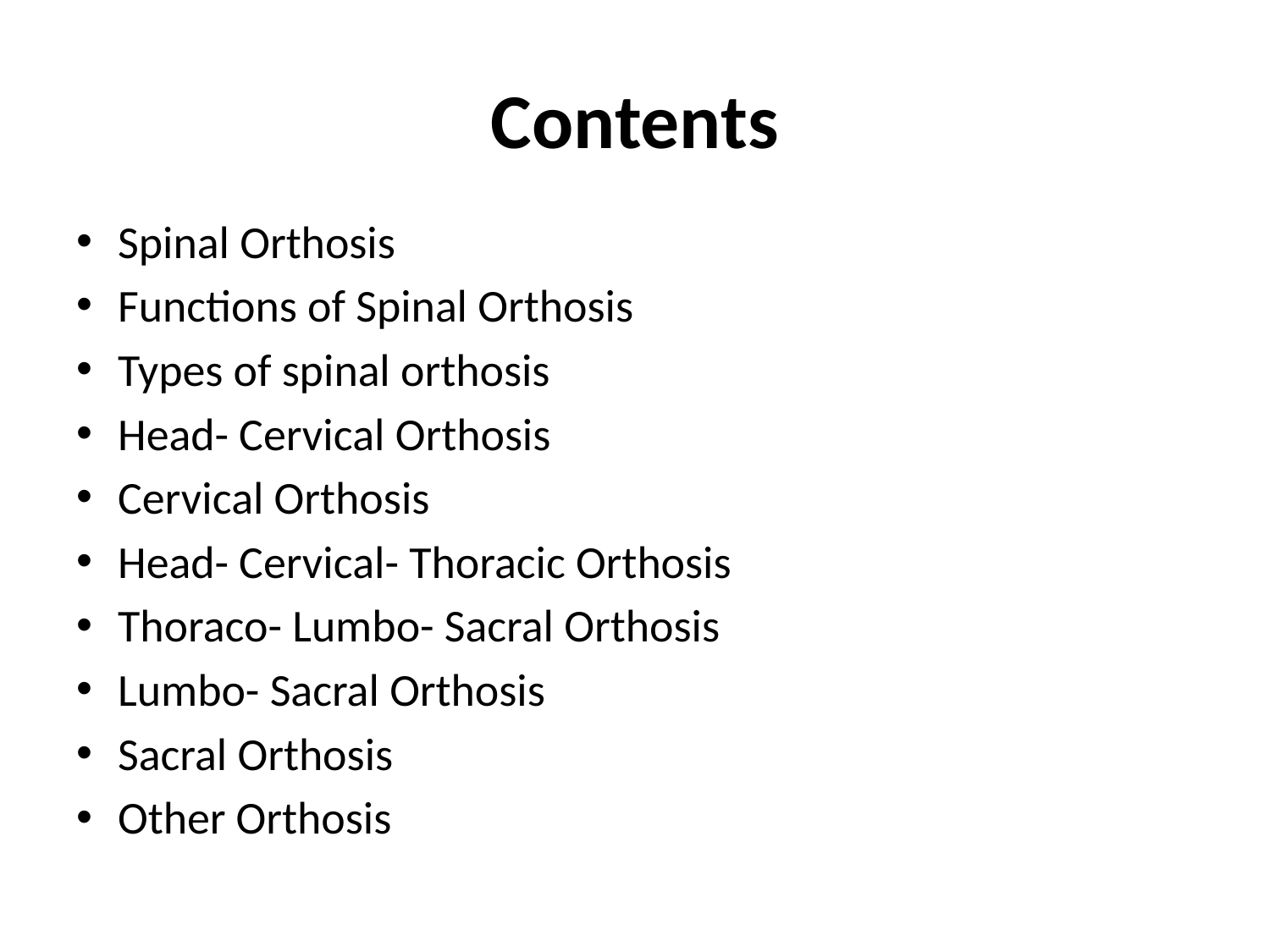

# Contents
Spinal Orthosis
Functions of Spinal Orthosis
Types of spinal orthosis
Head- Cervical Orthosis
Cervical Orthosis
Head- Cervical- Thoracic Orthosis
Thoraco- Lumbo- Sacral Orthosis
Lumbo- Sacral Orthosis
Sacral Orthosis
Other Orthosis